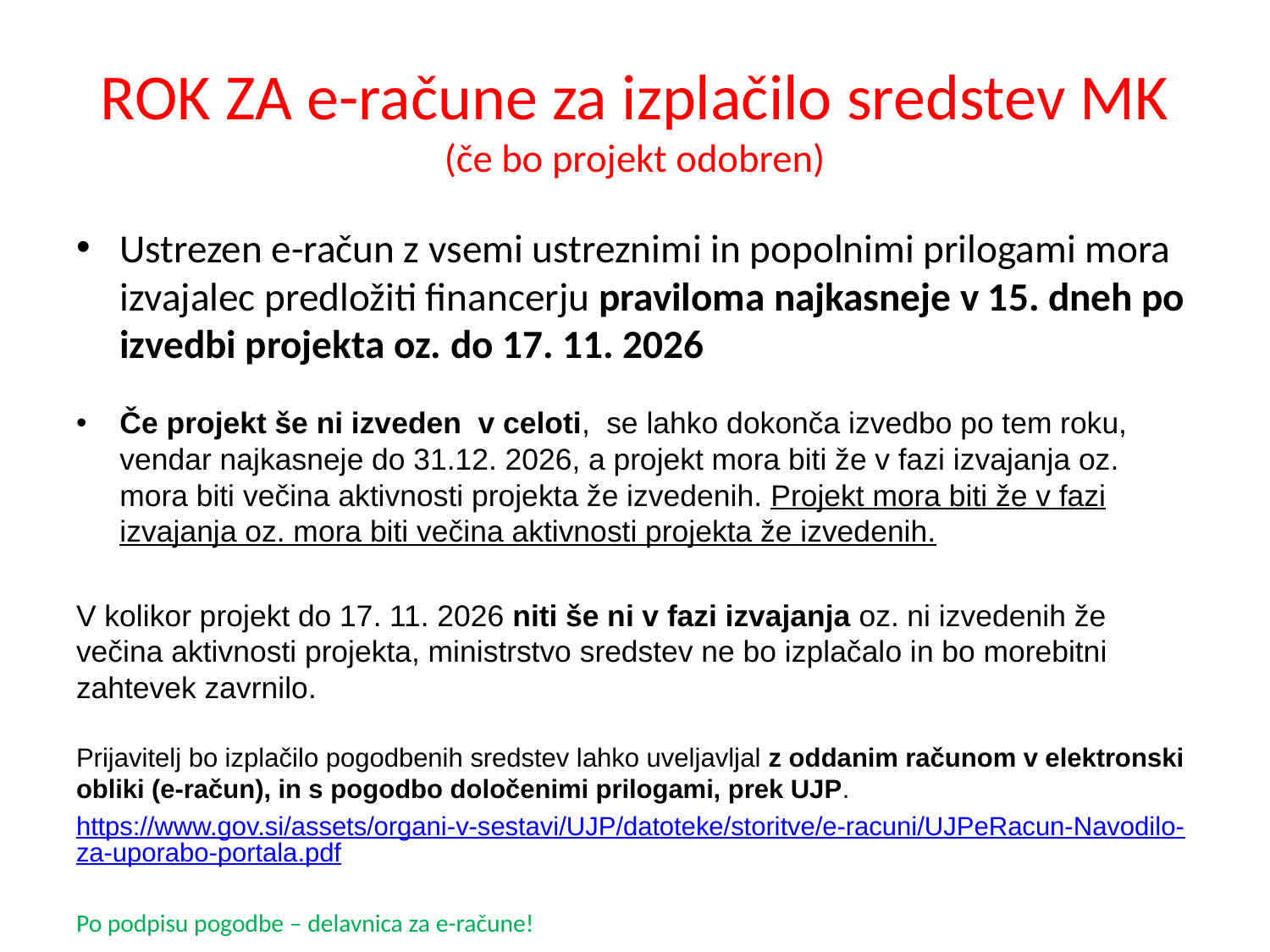

# ROK ZA e-račune za izplačilo sredstev MK (če bo projekt odobren)
Ustrezen e-račun z vsemi ustreznimi in popolnimi prilogami mora izvajalec predložiti financerju praviloma najkasneje v 15. dneh po izvedbi projekta oz. do 17. 11. 2026

Če projekt še ni izveden  v celoti,  se lahko dokonča izvedbo po tem roku, vendar najkasneje do 31.12. 2026, a projekt mora biti že v fazi izvajanja oz. mora biti večina aktivnosti projekta že izvedenih. Projekt mora biti že v fazi izvajanja oz. mora biti večina aktivnosti projekta že izvedenih.

V kolikor projekt do 17. 11. 2026 niti še ni v fazi izvajanja oz. ni izvedenih že večina aktivnosti projekta, ministrstvo sredstev ne bo izplačalo in bo morebitni zahtevek zavrnilo.

Prijavitelj bo izplačilo pogodbenih sredstev lahko uveljavljal z oddanim računom v elektronski obliki (e-račun), in s pogodbo določenimi prilogami, prek UJP.
https://www.gov.si/assets/organi-v-sestavi/UJP/datoteke/storitve/e-racuni/UJPeRacun-Navodilo-za-uporabo-portala.pdf

Po podpisu pogodbe – delavnica za e-račune!